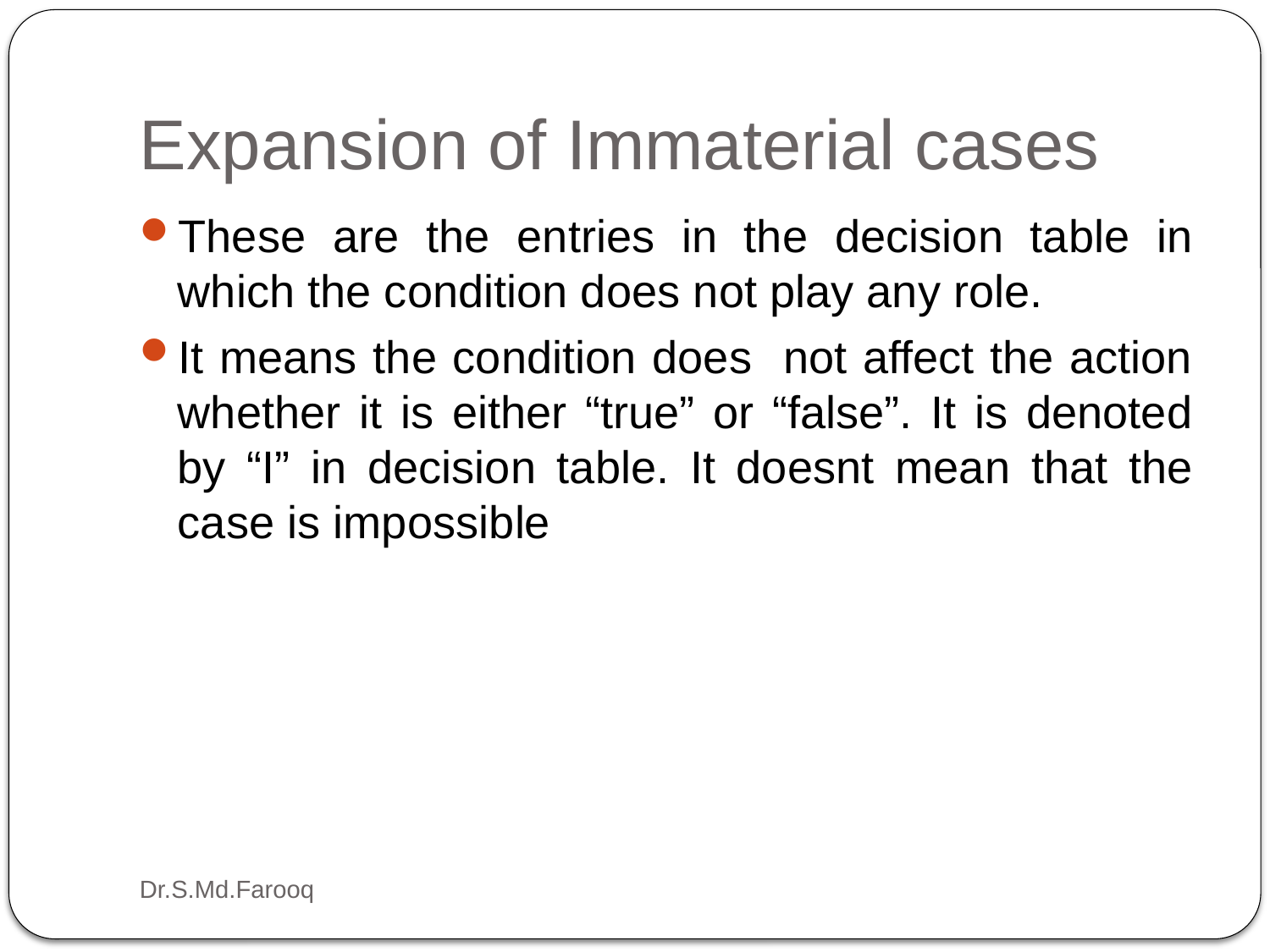

# Expansion of Immaterial cases
These are the entries in the decision table in which the condition does not play any role.
It means the condition does  not affect the action whether it is either “true” or “false”. It is denoted by “I” in decision table. It doesnt mean that the case is impossible
Dr.S.Md.Farooq